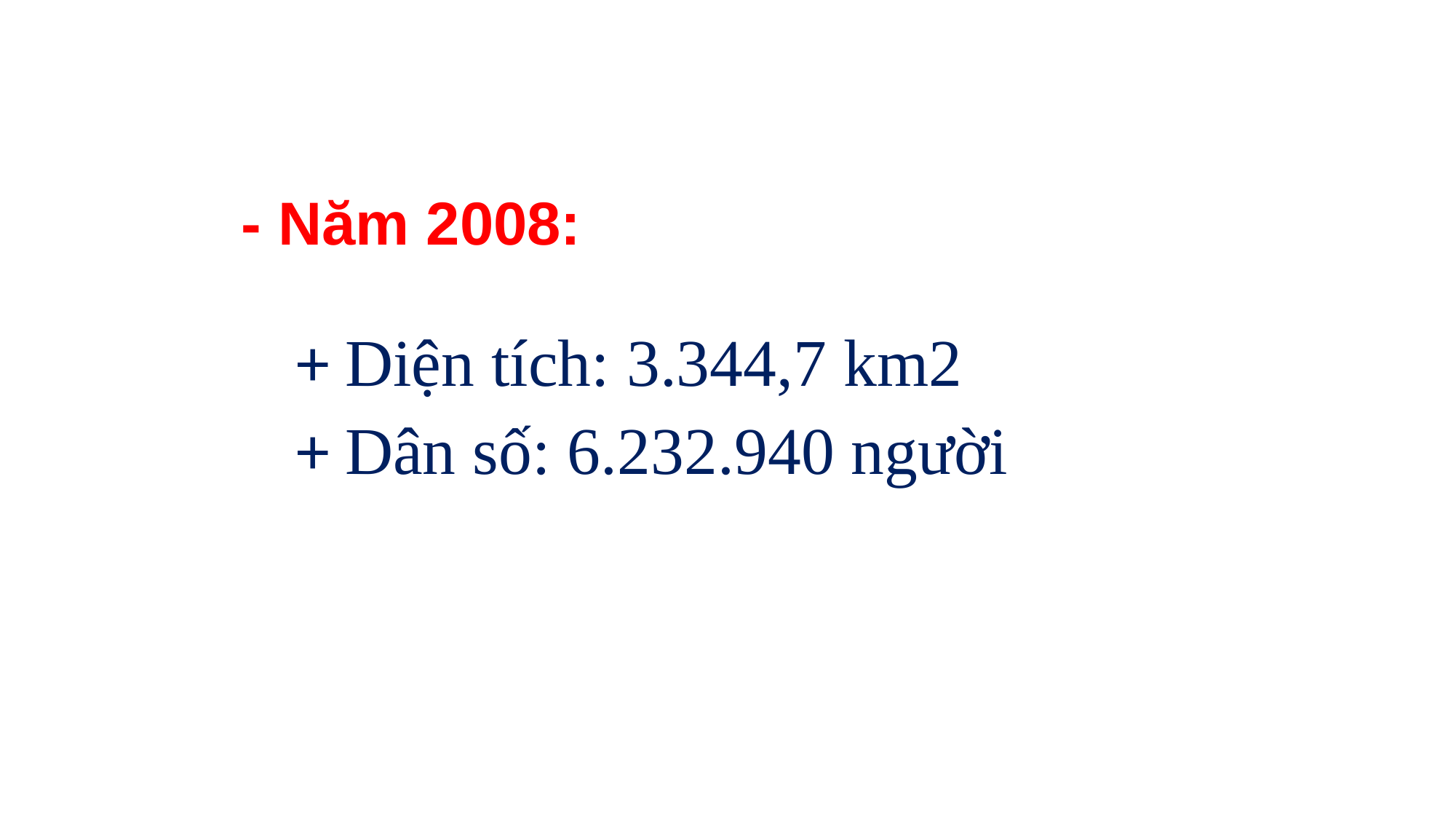

- Năm 2008:
+ Diện tích: 3.344,7 km2
+ Dân số: 6.232.940 người